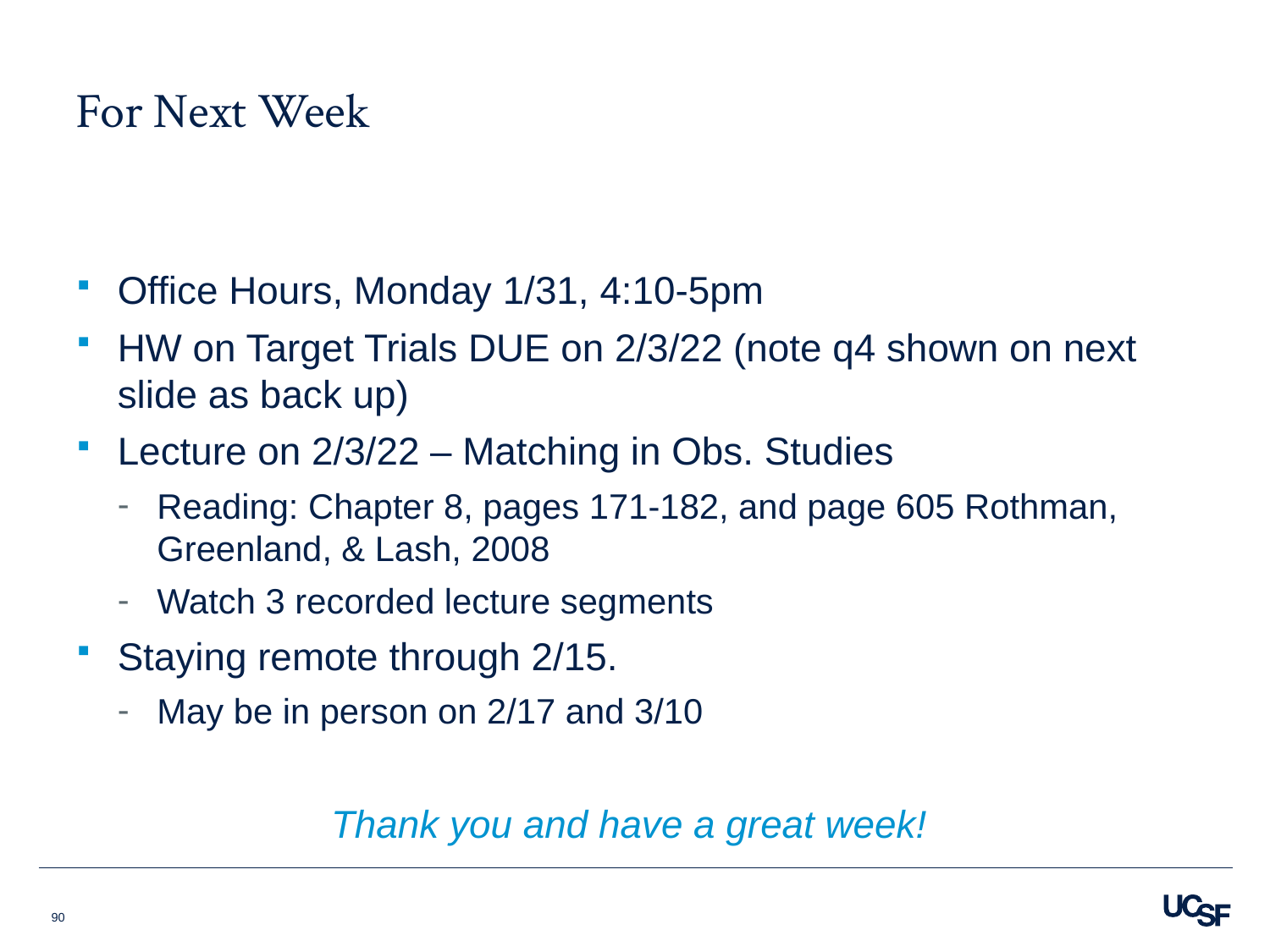

# For Next Week
Office Hours, Monday 1/31, 4:10-5pm
HW on Target Trials DUE on 2/3/22 (note q4 shown on next slide as back up)
Lecture on 2/3/22 – Matching in Obs. Studies
Reading: Chapter 8, pages 171-182, and page 605 Rothman, Greenland, & Lash, 2008
Watch 3 recorded lecture segments
Staying remote through 2/15.
May be in person on 2/17 and 3/10

Thank you and have a great week!

90